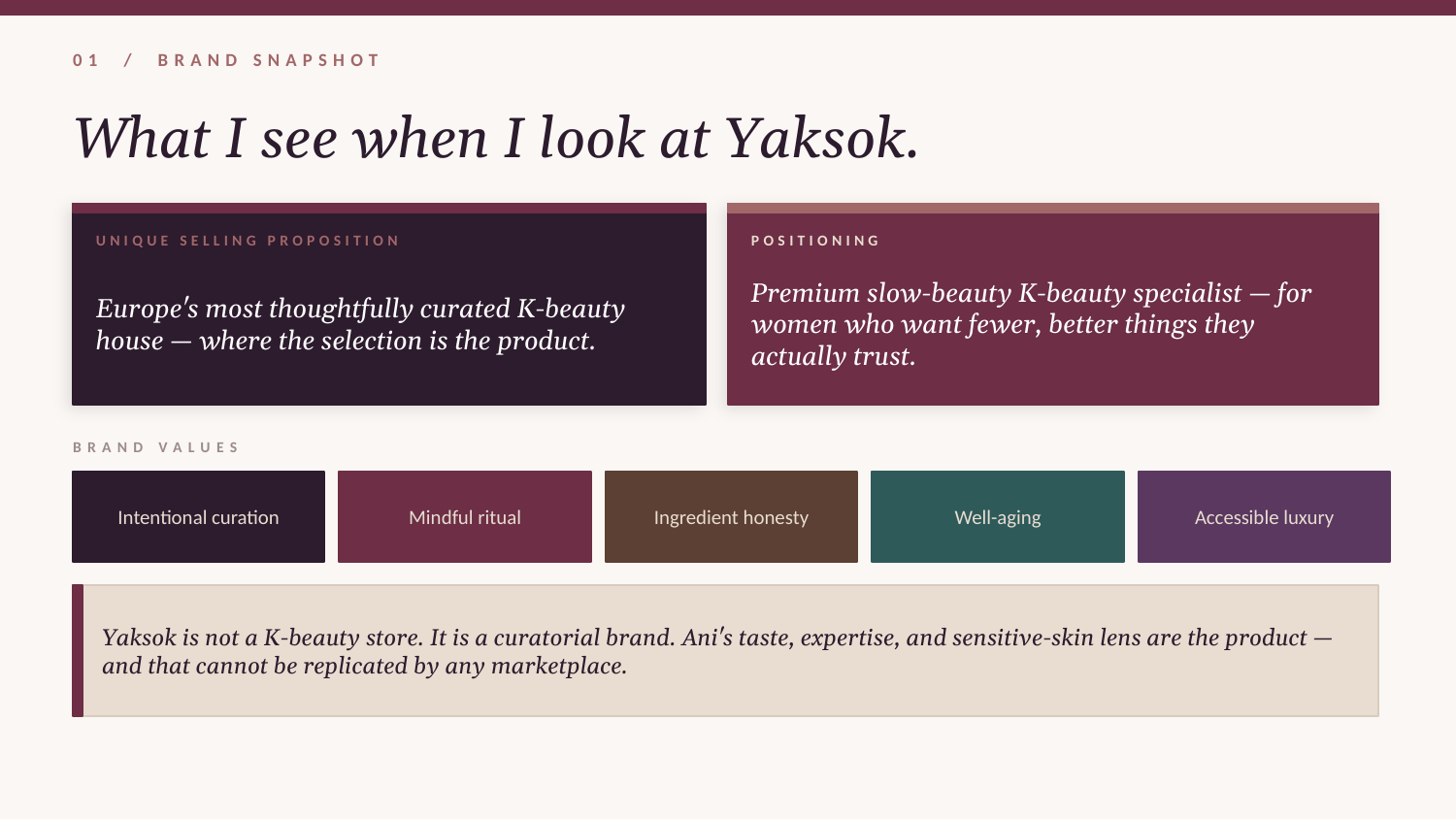

01  /  BRAND SNAPSHOT
What I see when I look at Yaksok.

UNIQUE SELLING PROPOSITION
POSITIONING
Europe's most thoughtfully curated K-beauty house — where the selection is the product.
Premium slow-beauty K-beauty specialist — for women who want fewer, better things they actually trust.
BRAND VALUES

Intentional curation

Mindful ritual

Ingredient honesty

Well-aging

Accessible luxury

Yaksok is not a K-beauty store. It is a curatorial brand. Ani's taste, expertise, and sensitive-skin lens are the product — and that cannot be replicated by any marketplace.